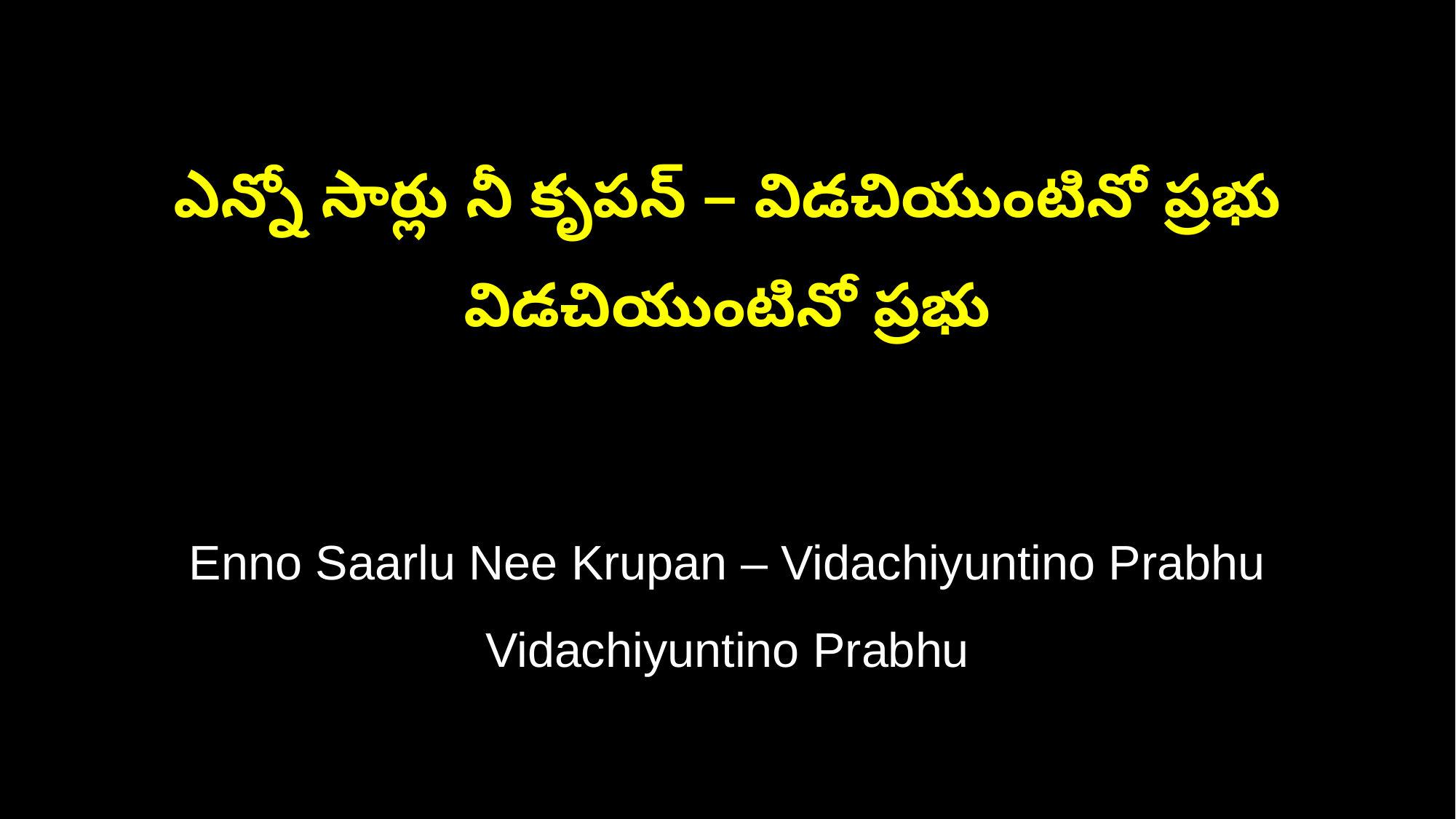

ఎన్నో సార్లు నీ కృపన్ – విడచియుంటినో ప్రభు
విడచియుంటినో ప్రభు
Enno Saarlu Nee Krupan – Vidachiyuntino Prabhu
Vidachiyuntino Prabhu